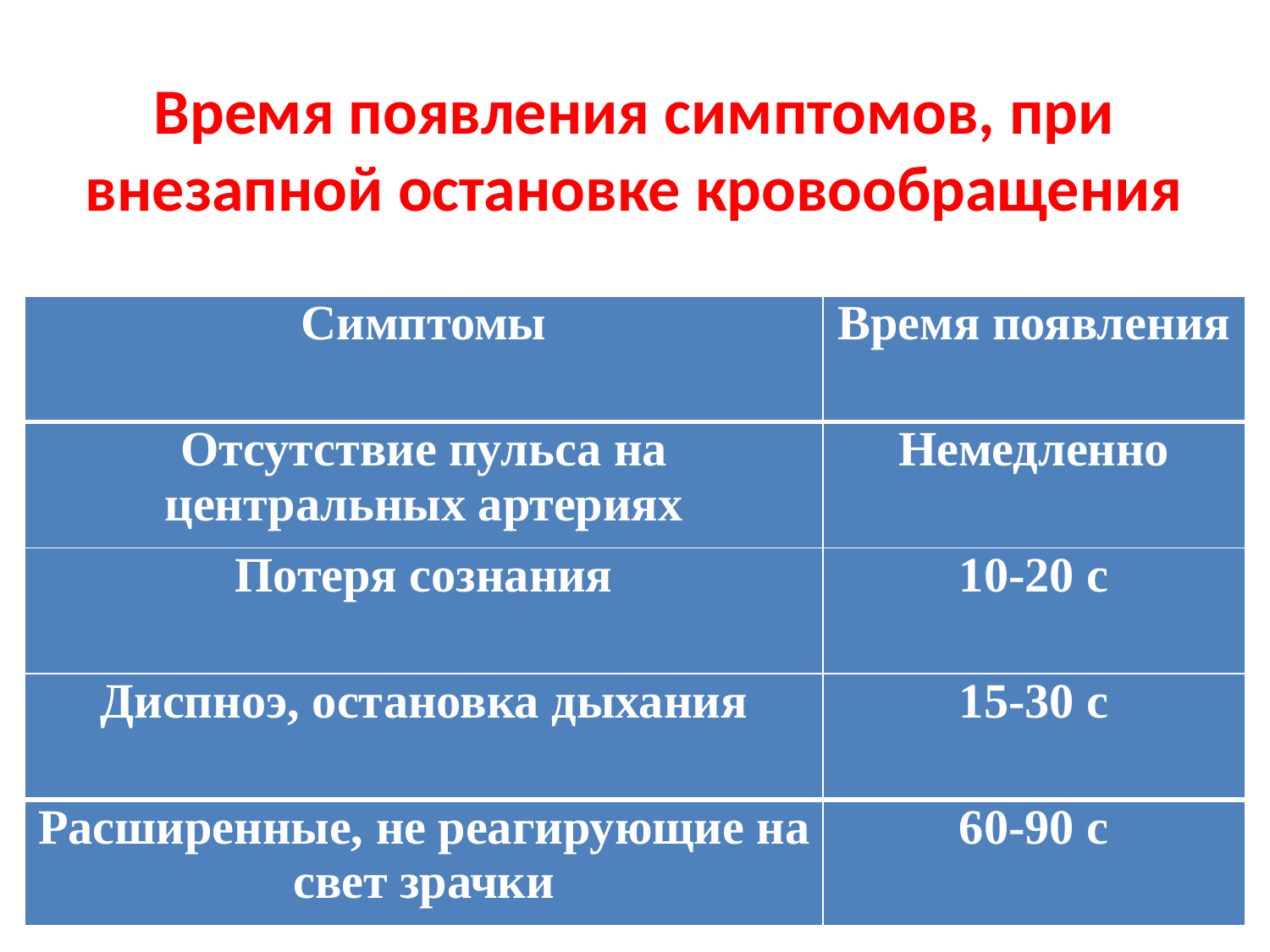

# Время появления симптомов, при внезапной остановке кровообращения
| Симптомы | Время появления |
| --- | --- |
| Отсутствие пульса на центральных артериях | Немедленно |
| Потеря сознания | 10-20 с |
| Диспноэ, остановка дыхания | 15-30 с |
| Расширенные, не реагирующие на свет зрачки | 60-90 с |